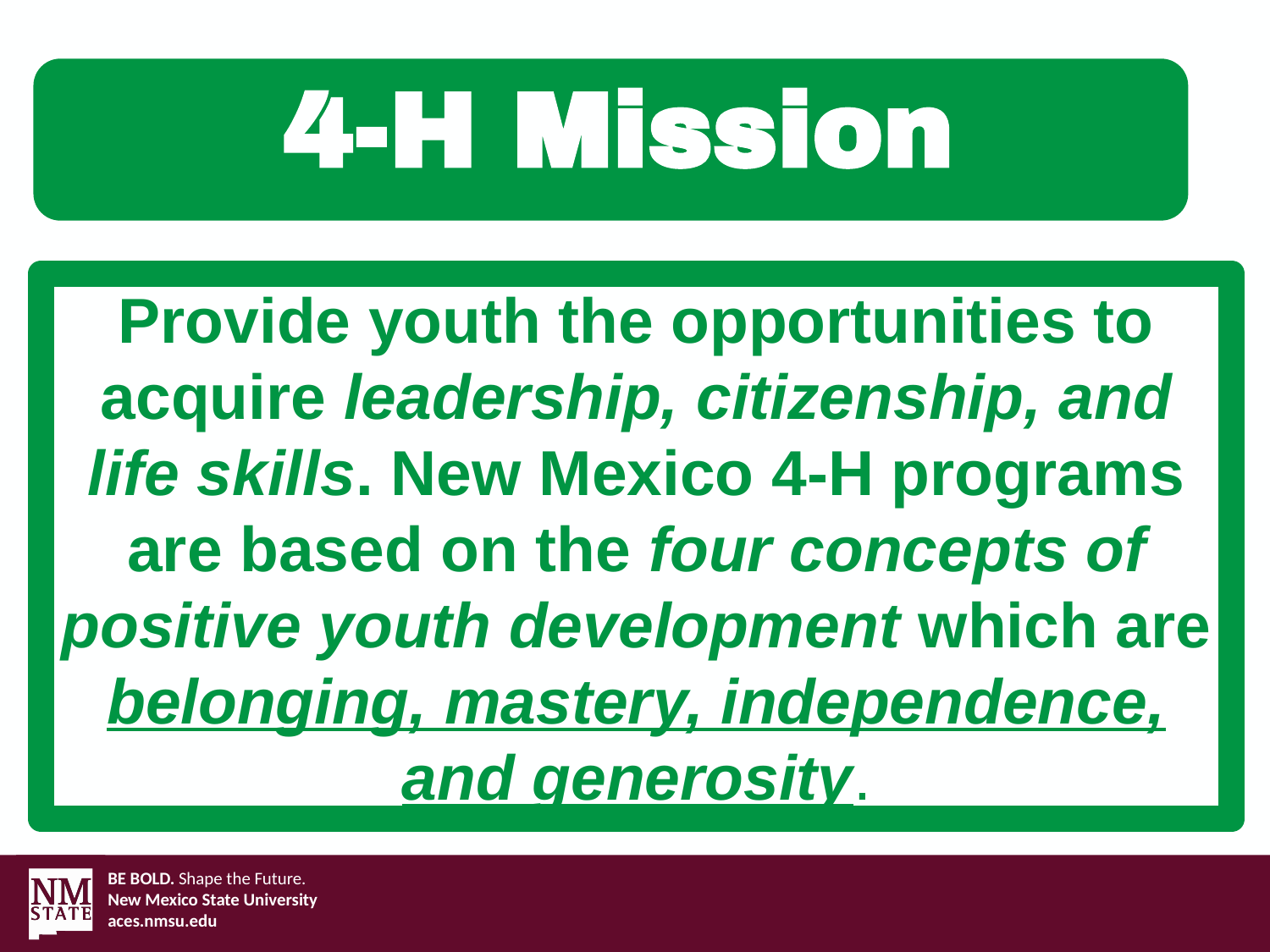

4-H Mission
Provide youth the opportunities to acquire leadership, citizenship, and life skills. New Mexico 4-H programs are based on the four concepts of positive youth development which are belonging, mastery, independence, and generosity.